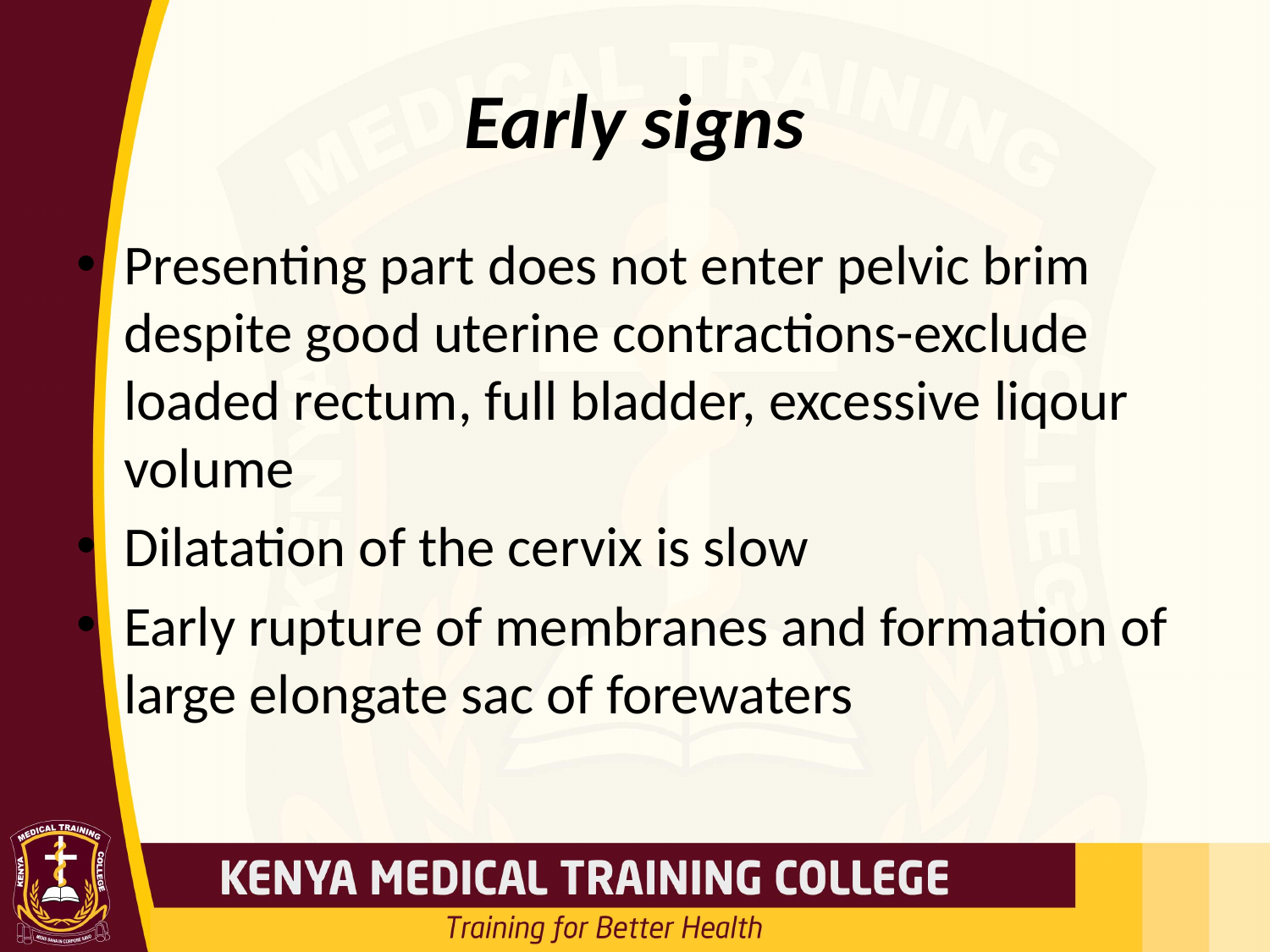

# Early signs
Presenting part does not enter pelvic brim despite good uterine contractions-exclude loaded rectum, full bladder, excessive liqour volume
Dilatation of the cervix is slow
Early rupture of membranes and formation of large elongate sac of forewaters